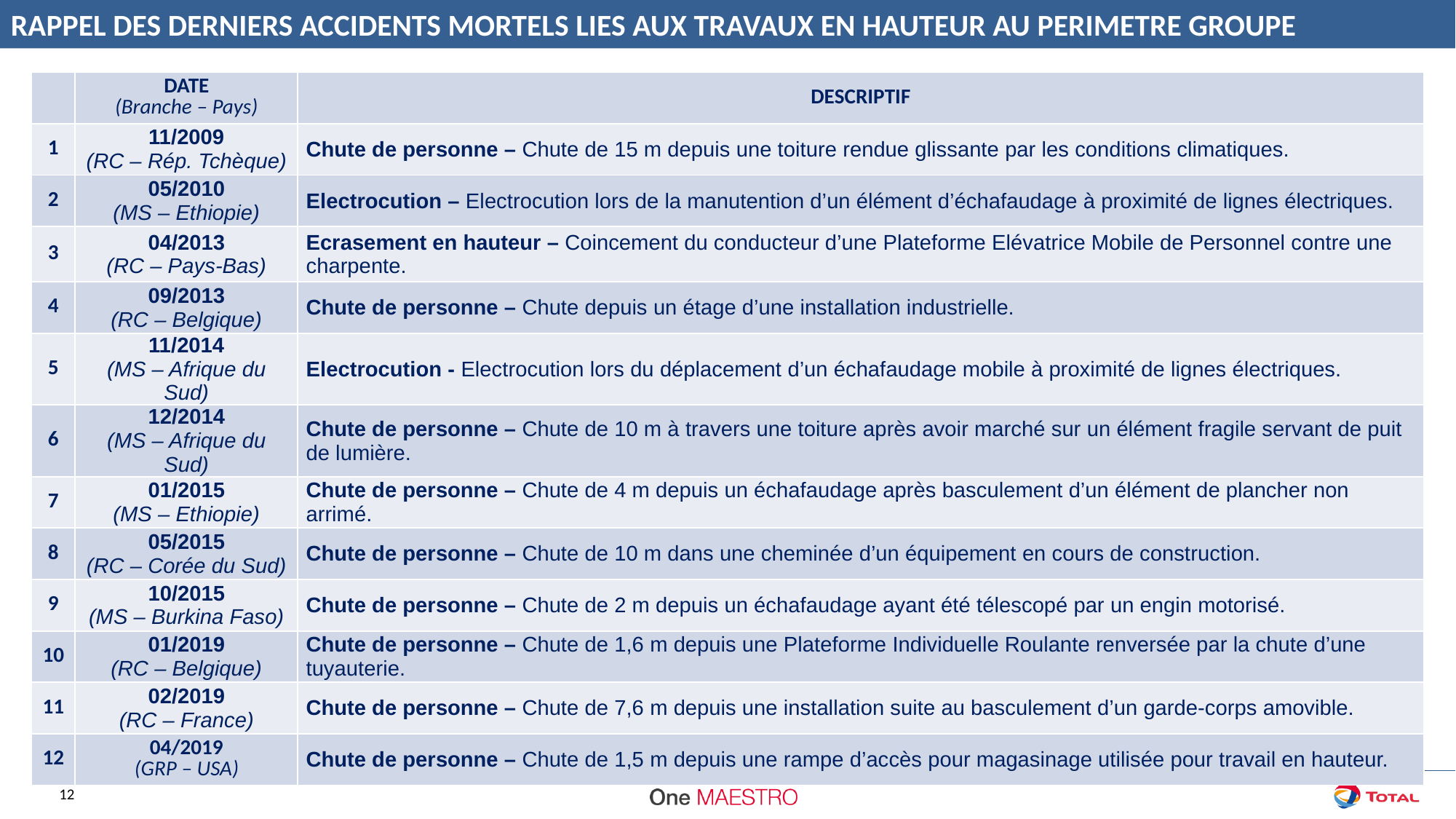

RAPPEL DES DERNIERS ACCIDENTS MORTELS LIES AUX TRAVAUX EN HAUTEUR AU PERIMETRE GROUPE
|  | DATE (Branche – Pays) | DESCRIPTIF |
| --- | --- | --- |
| 1 | 11/2009 (RC – Rép. Tchèque) | Chute de personne – Chute de 15 m depuis une toiture rendue glissante par les conditions climatiques. |
| 2 | 05/2010 (MS – Ethiopie) | Electrocution – Electrocution lors de la manutention d’un élément d’échafaudage à proximité de lignes électriques. |
| 3 | 04/2013 (RC – Pays-Bas) | Ecrasement en hauteur – Coincement du conducteur d’une Plateforme Elévatrice Mobile de Personnel contre une charpente. |
| 4 | 09/2013 (RC – Belgique) | Chute de personne – Chute depuis un étage d’une installation industrielle. |
| 5 | 11/2014 (MS – Afrique du Sud) | Electrocution - Electrocution lors du déplacement d’un échafaudage mobile à proximité de lignes électriques. |
| 6 | 12/2014 (MS – Afrique du Sud) | Chute de personne – Chute de 10 m à travers une toiture après avoir marché sur un élément fragile servant de puit de lumière. |
| 7 | 01/2015 (MS – Ethiopie) | Chute de personne – Chute de 4 m depuis un échafaudage après basculement d’un élément de plancher non arrimé. |
| 8 | 05/2015 (RC – Corée du Sud) | Chute de personne – Chute de 10 m dans une cheminée d’un équipement en cours de construction. |
| 9 | 10/2015 (MS – Burkina Faso) | Chute de personne – Chute de 2 m depuis un échafaudage ayant été télescopé par un engin motorisé. |
| 10 | 01/2019 (RC – Belgique) | Chute de personne – Chute de 1,6 m depuis une Plateforme Individuelle Roulante renversée par la chute d’une tuyauterie. |
| 11 | 02/2019 (RC – France) | Chute de personne – Chute de 7,6 m depuis une installation suite au basculement d’un garde-corps amovible. |
| 12 | 04/2019 (GRP – USA) | Chute de personne – Chute de 1,5 m depuis une rampe d’accès pour magasinage utilisée pour travail en hauteur. |